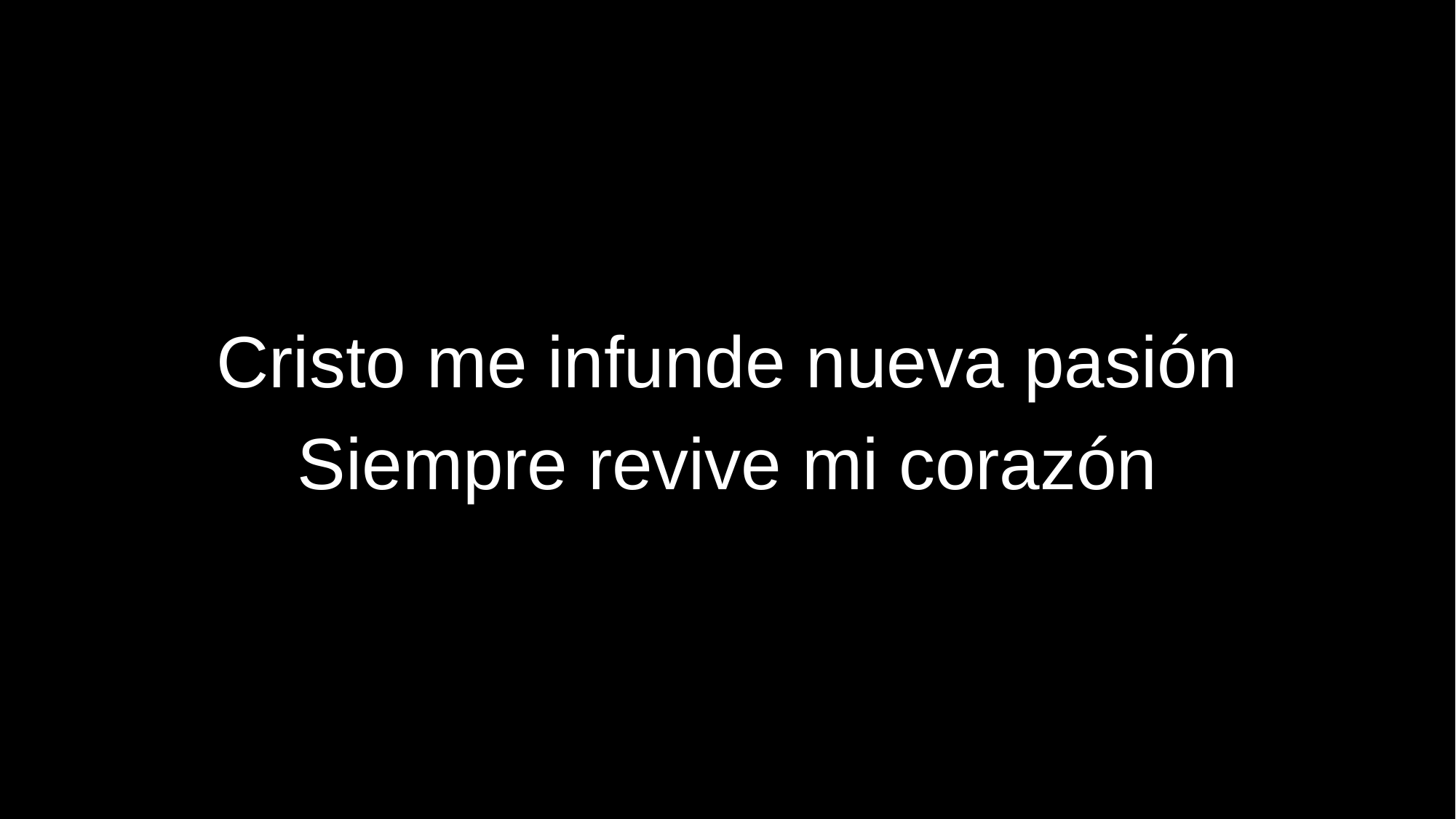

Cristo me infunde nueva pasión
Siempre revive mi corazón